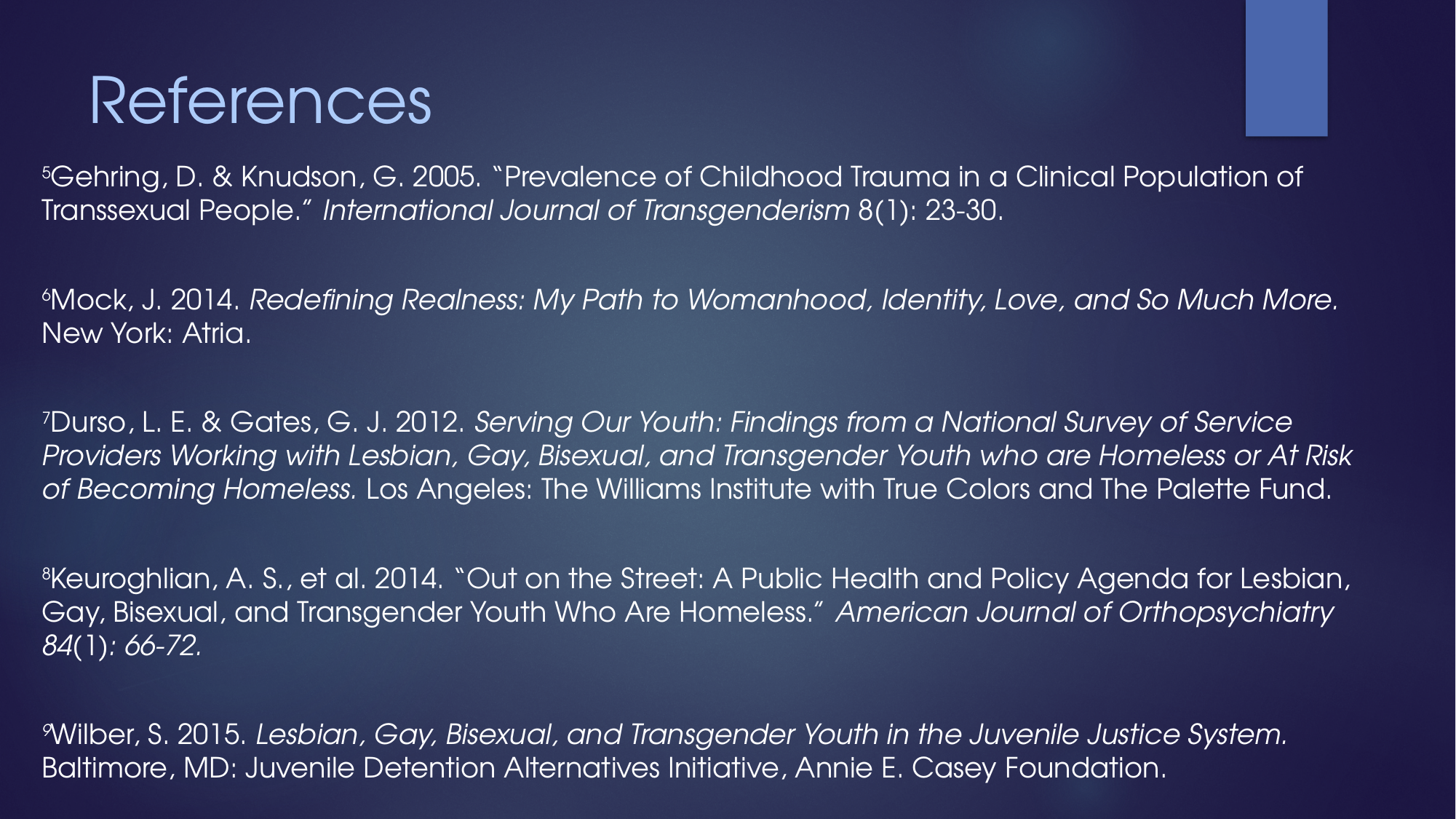

# References
5Gehring, D. & Knudson, G. 2005. “Prevalence of Childhood Trauma in a Clinical Population of Transsexual People.” International Journal of Transgenderism 8(1): 23-30.

6Mock, J. 2014. Redefining Realness: My Path to Womanhood, Identity, Love, and So Much More. New York: Atria.

7Durso, L. E. & Gates, G. J. 2012. Serving Our Youth: Findings from a National Survey of Service Providers Working with Lesbian, Gay, Bisexual, and Transgender Youth who are Homeless or At Risk of Becoming Homeless. Los Angeles: The Williams Institute with True Colors and The Palette Fund.

8Keuroghlian, A. S., et al. 2014. “Out on the Street: A Public Health and Policy Agenda for Lesbian, Gay, Bisexual, and Transgender Youth Who Are Homeless.” American Journal of Orthopsychiatry 84(1): 66-72.

9Wilber, S. 2015. Lesbian, Gay, Bisexual, and Transgender Youth in the Juvenile Justice System. Baltimore, MD: Juvenile Detention Alternatives Initiative, Annie E. Casey Foundation.